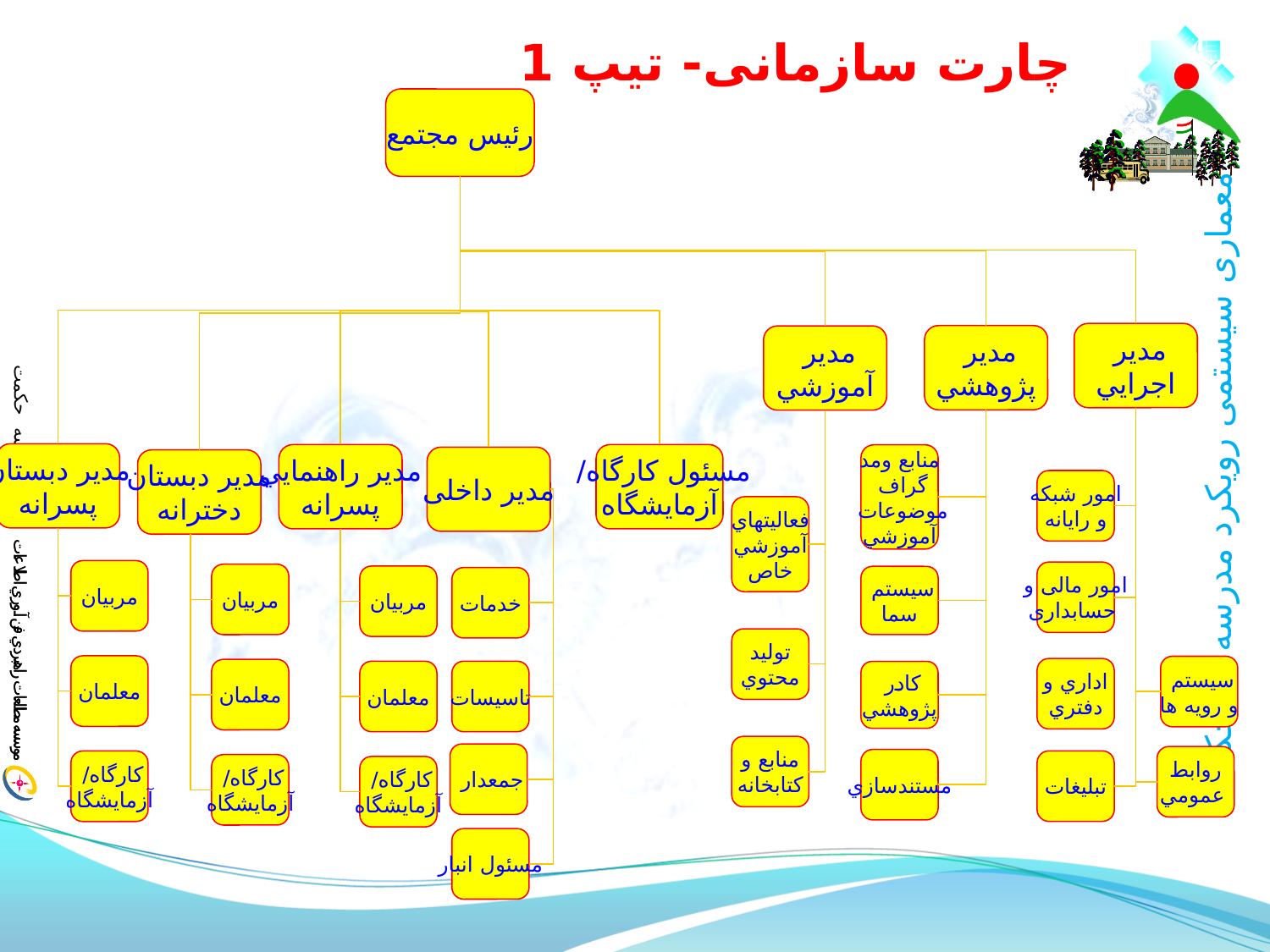

# چارت سازمانی- تیپ 1
رئيس مجتمع
مدير
اجرايي
مدير
پژوهشي
مدير
آموزشي
مدير دبستان
پسرانه
مدير راهنمايي
پسرانه
مسئول كارگاه/
آزمايشگاه
منابع ومد
گراف
موضوعات
آموزشي
مدير داخلی
مدير دبستان
دخترانه
امور شبكه
و رايانه
فعاليتهاي
آموزشي
خاص
مربيان
امور مالی و
 حسابداری
مربيان
مربيان
سيستم
سما
خدمات
توليد
محتوي
معلمان
سيستم
و رويه ها
اداري و
دفتري
معلمان
معلمان
تاسيسات
كادر
پژوهشي
منابع و
كتابخانه
جمعدار
روابط
 عمومي
مستندسازي
تبليغات
كارگاه/
آزمايشگاه
كارگاه/
آزمايشگاه
كارگاه/
آزمايشگاه
مسئول انبار